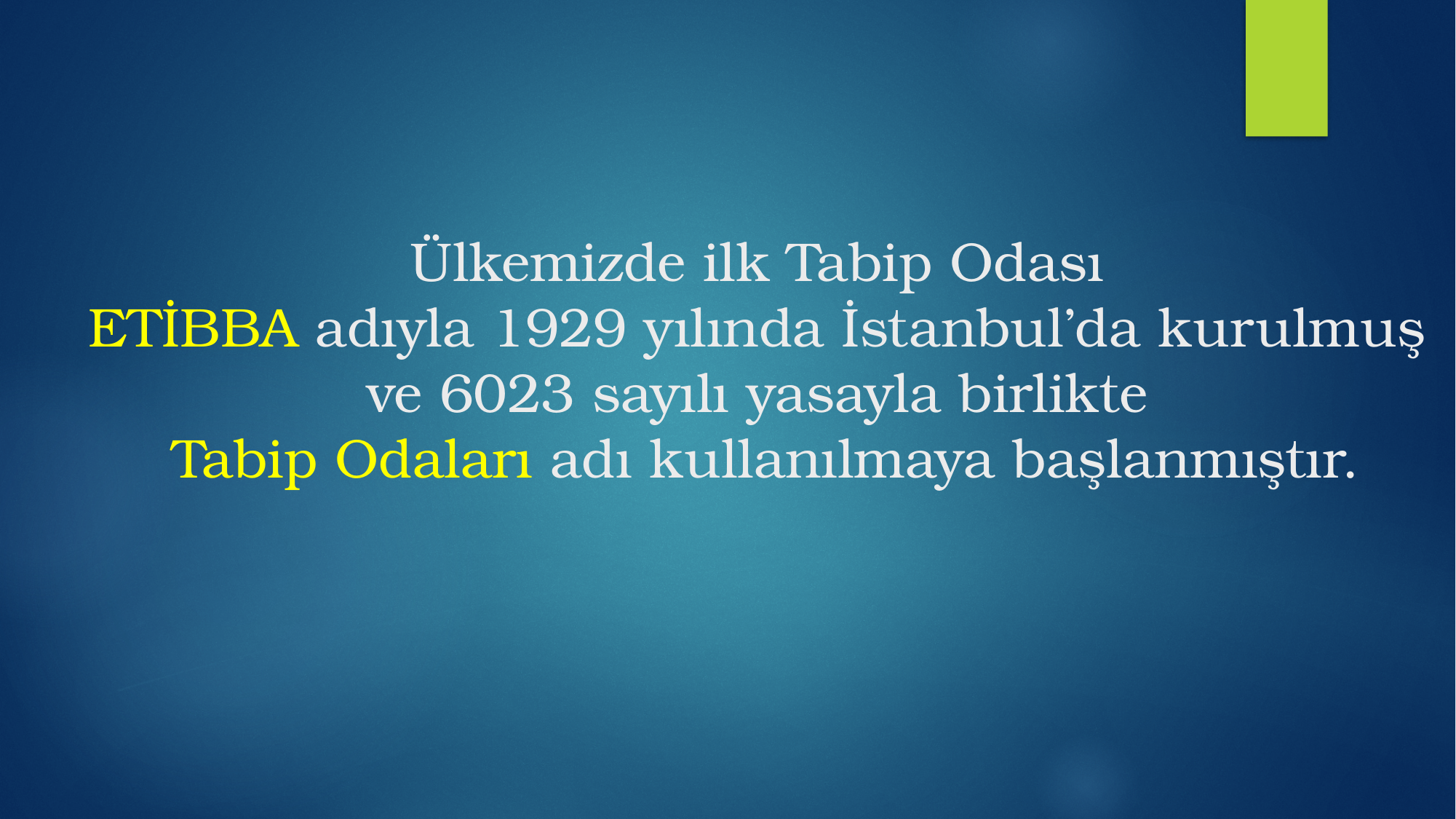

# Ülkemizde ilk Tabip Odası ETİBBA adıyla 1929 yılında İstanbul’da kurulmuş ve 6023 sayılı yasayla birlikte Tabip Odaları adı kullanılmaya başlanmıştır.